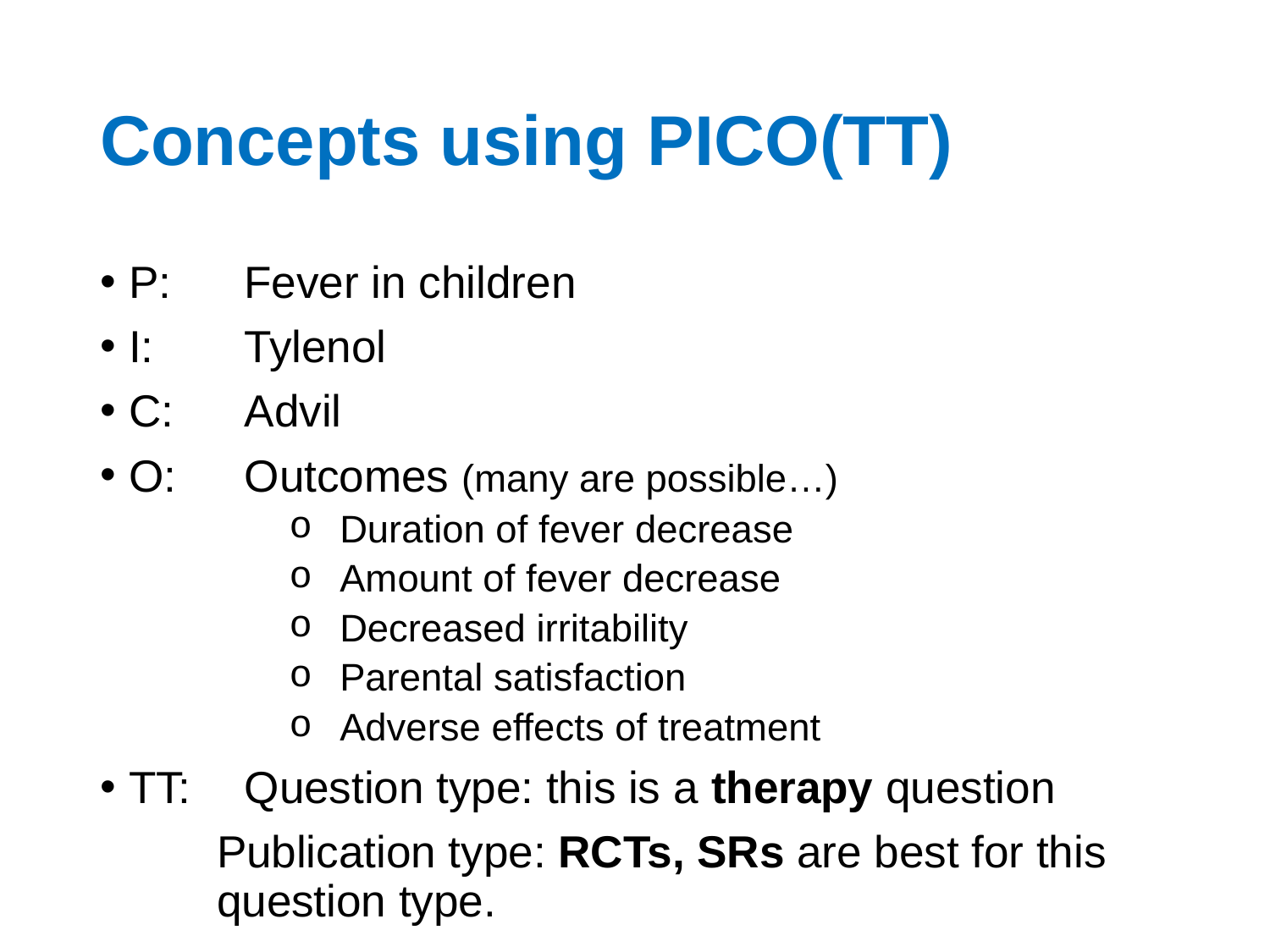

# Concepts using PICO(TT)
P: 	Fever in children
I:	Tylenol
C:	Advil
O:	Outcomes (many are possible…)
Duration of fever decrease
Amount of fever decrease
Decreased irritability
Parental satisfaction
Adverse effects of treatment
TT:	Question type: this is a therapy question
Publication type: RCTs, SRs are best for this question type.